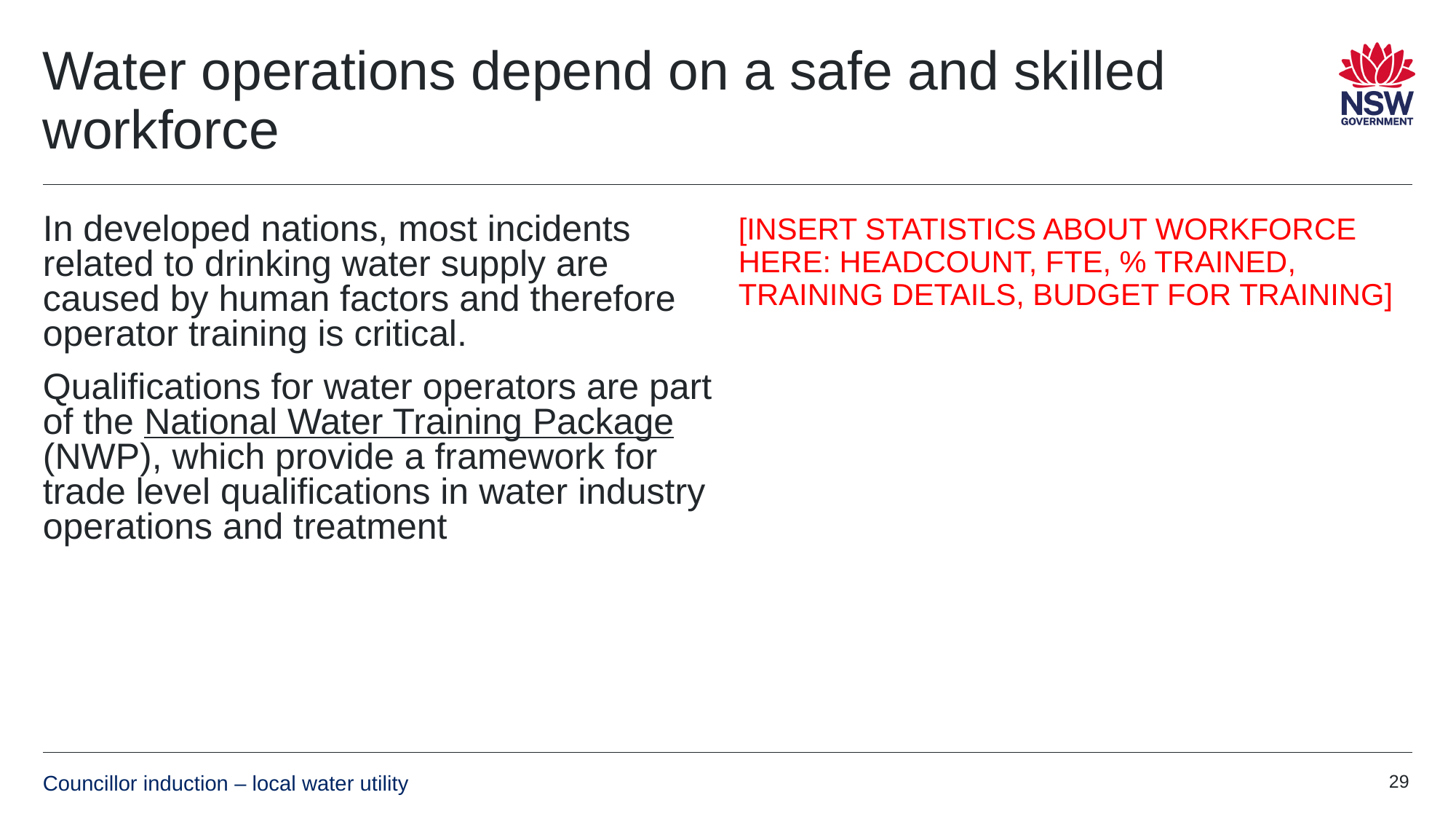

# Water operations depend on a safe and skilled workforce
In developed nations, most incidents related to drinking water supply are caused by human factors and therefore operator training is critical.
Qualifications for water operators are part of the National Water Training Package (NWP), which provide a framework for trade level qualifications in water industry operations and treatment

[INSERT STATISTICS ABOUT WORKFORCE HERE: HEADCOUNT, FTE, % TRAINED, TRAINING DETAILS, BUDGET FOR TRAINING]
29
Councillor induction – local water utility